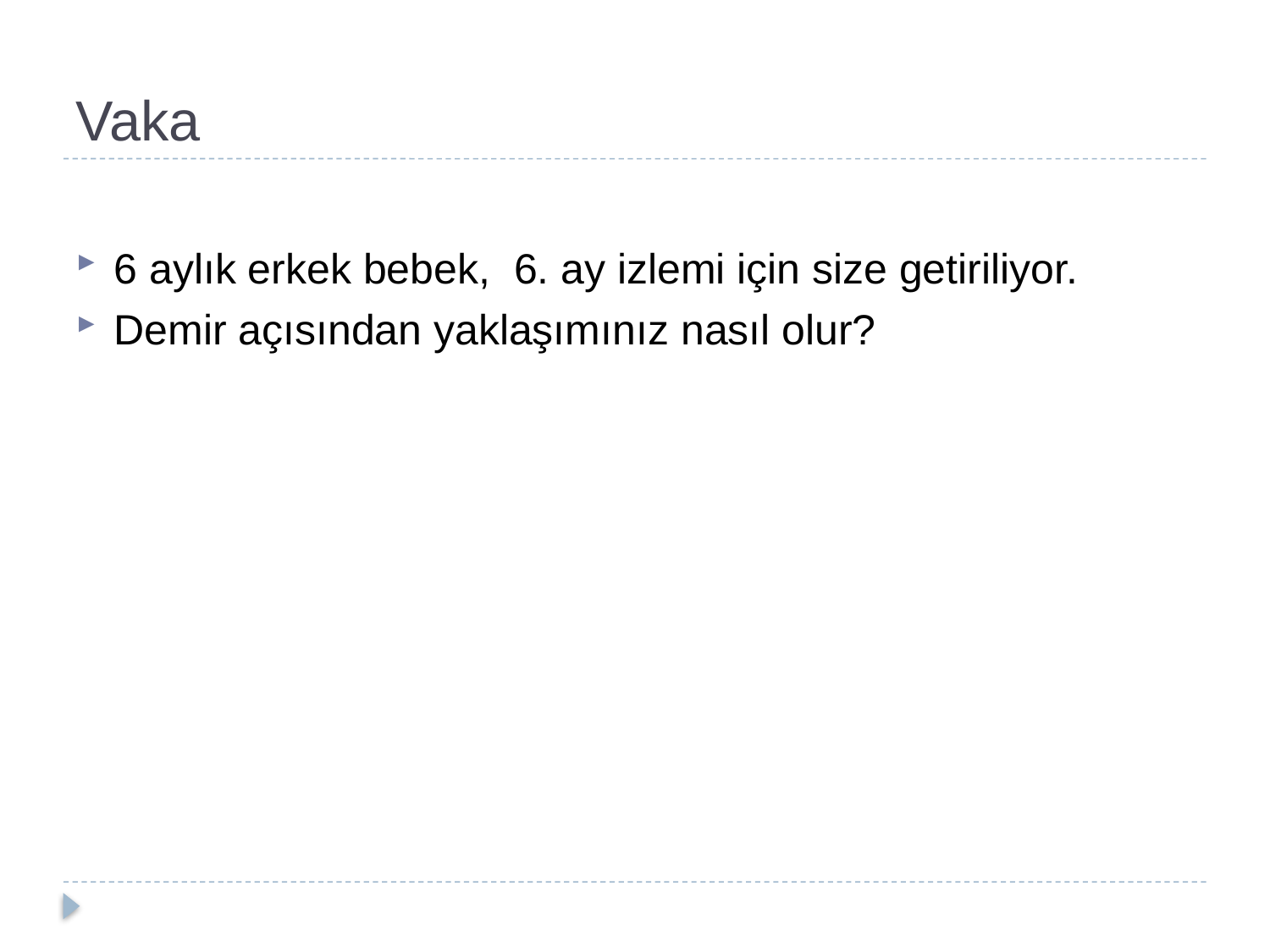

# Vaka

6 aylık erkek bebek,  6. ay izlemi için size getiriliyor.
Demir açısından yaklaşımınız nasıl olur?